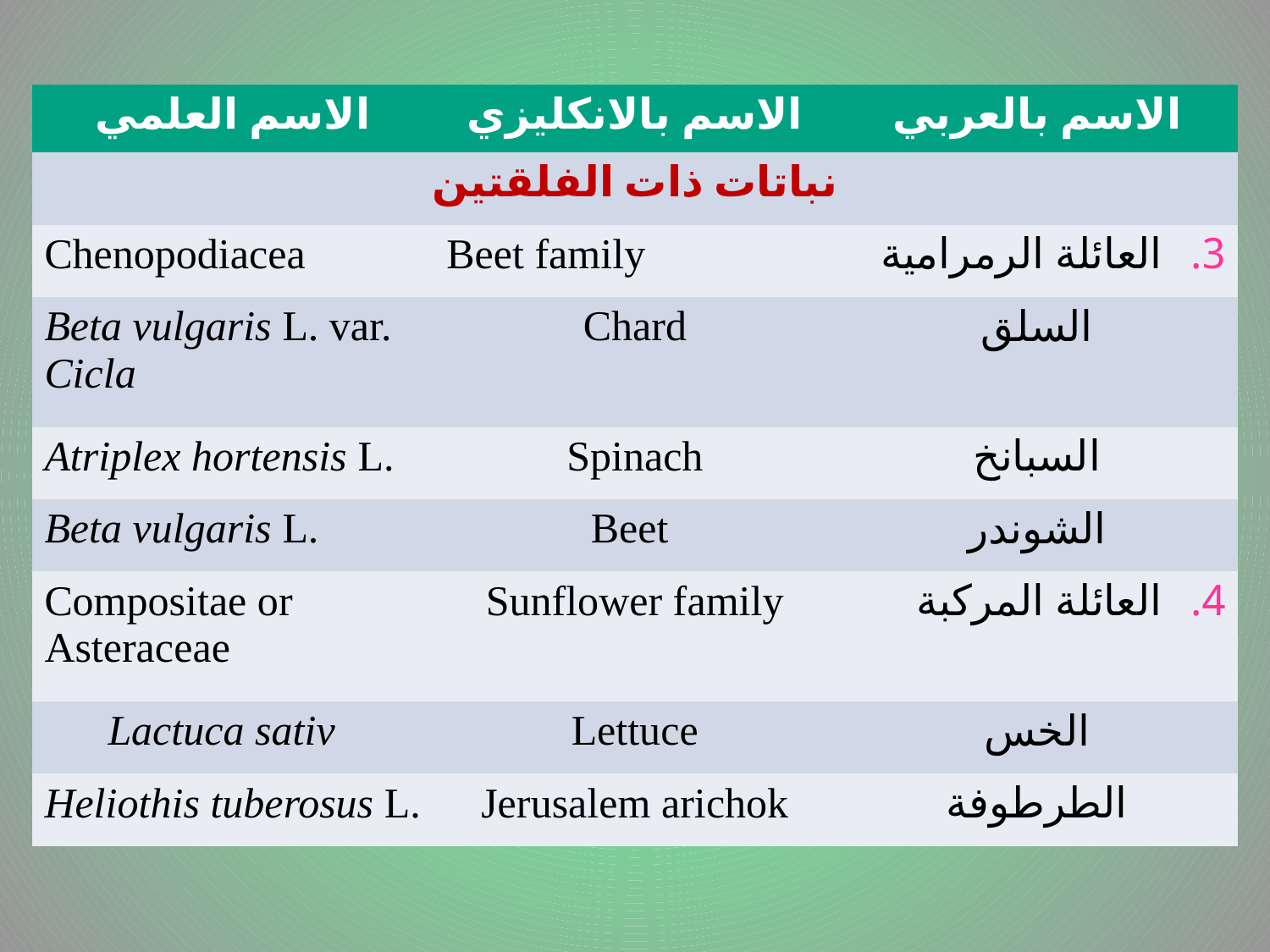

# .
| الاسم العلمي | الاسم بالانكليزي | الاسم بالعربي |
| --- | --- | --- |
| نباتات ذات الفلقتين |  |  |
| Chenopodiacea | Beet family | العائلة الرمرامية |
| Beta vulgaris L. var. Cicla | Chard | السلق |
| Atriplex hortensis L. | Spinach | السبانخ |
| Beta vulgaris L. | Beet | الشوندر |
| Compositae or Asteraceae | Sunflower family | العائلة المركبة |
| Lactuca sativ | Lettuce | الخس |
| Heliothis tuberosus L. | Jerusalem arichok | الطرطوفة |